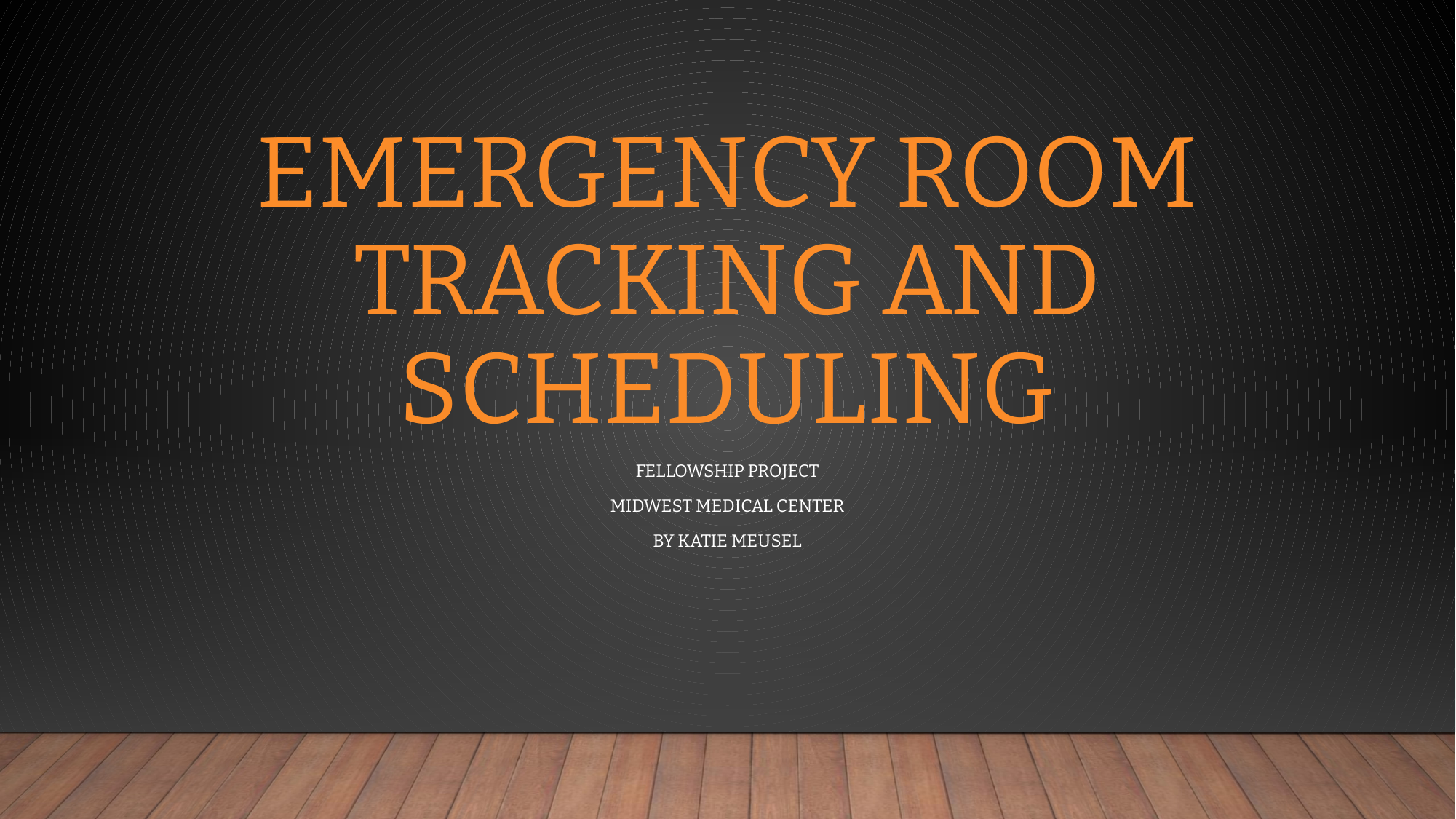

# Emergency Room tracking and Scheduling
Fellowship Project
Midwest Medical Center
By Katie Meusel